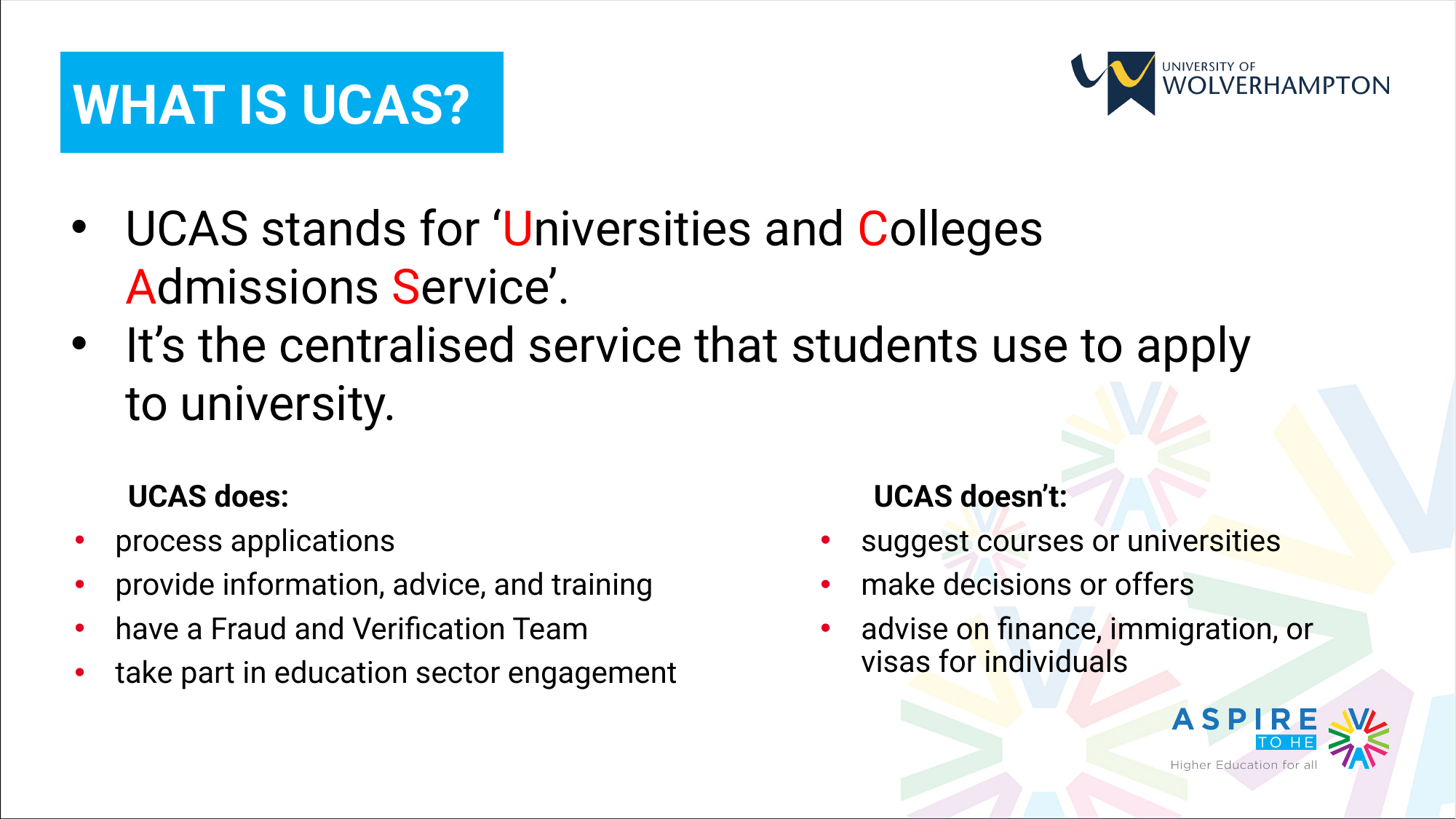

WHAT IS UCAS?
UCAS stands for ‘Universities and Colleges Admissions Service’.
It’s the centralised service that students use to apply to university.
       UCAS does:
process applications
provide information, advice, and training
have a Fraud and Verification Team
take part in education sector engagement
       UCAS doesn’t:
suggest courses or universities
make decisions or offers
advise on finance, immigration, or visas for individuals